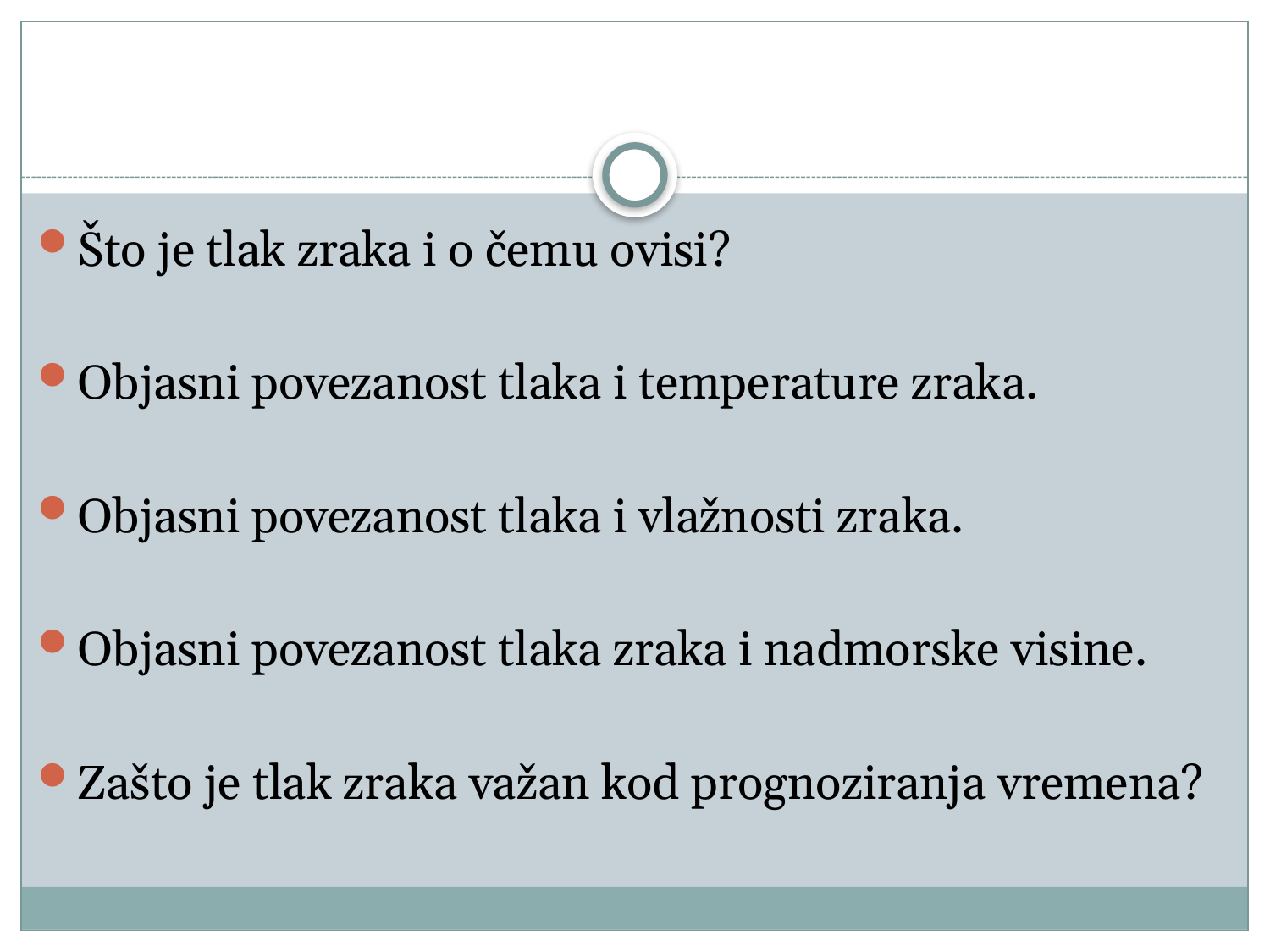

#
Što je tlak zraka i o čemu ovisi?

Objasni povezanost tlaka i temperature zraka.

Objasni povezanost tlaka i vlažnosti zraka.

Objasni povezanost tlaka zraka i nadmorske visine.

Zašto je tlak zraka važan kod prognoziranja vremena?